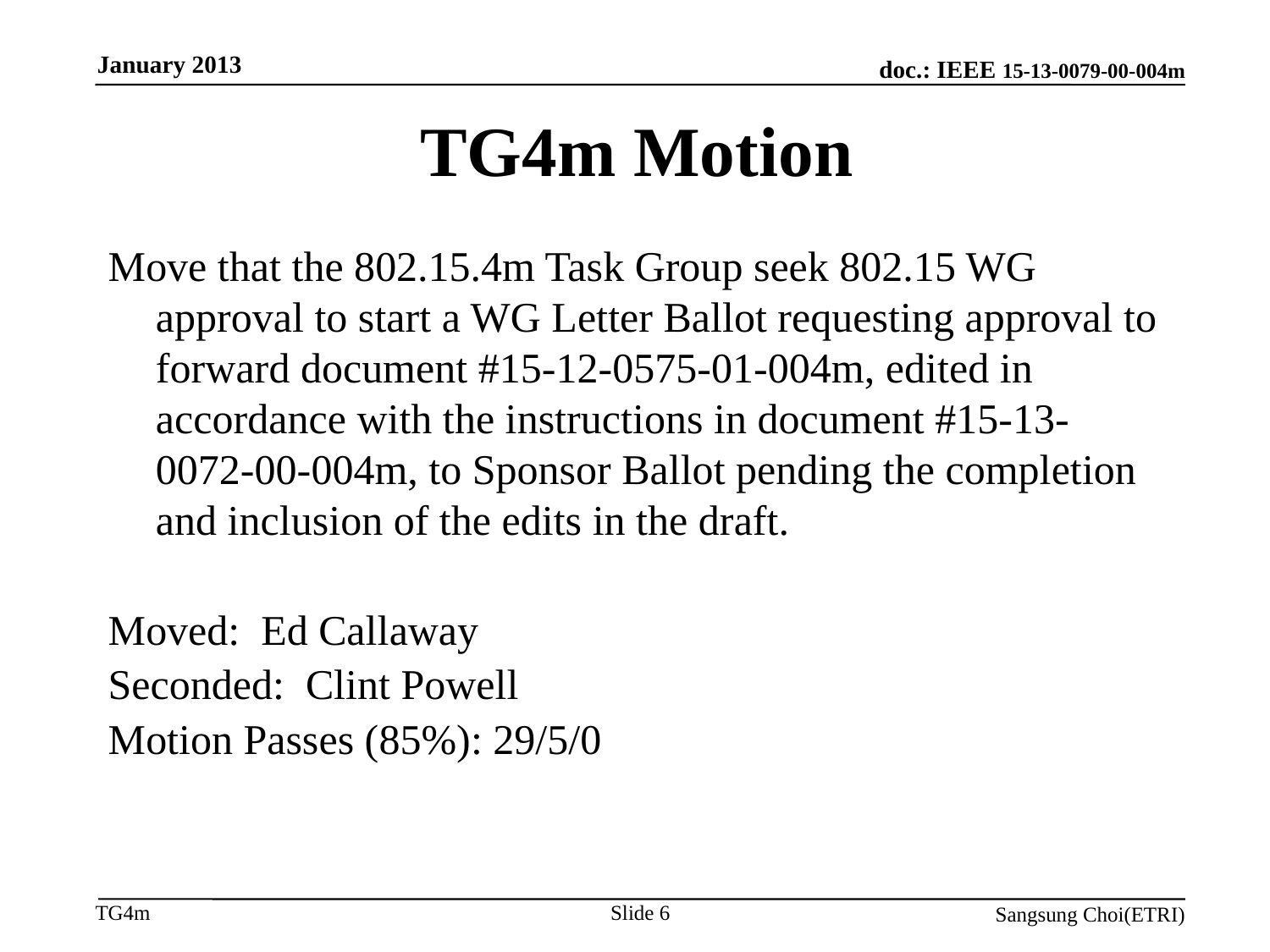

January 2013
# TG4m Motion

Move that the 802.15.4m Task Group seek 802.15 WG approval to start a WG Letter Ballot requesting approval to forward document #15-12-0575-01-004m, edited in accordance with the instructions in document #15-13-0072-00-004m, to Sponsor Ballot pending the completion and inclusion of the edits in the draft.

Moved:  Ed Callaway
Seconded:  Clint Powell
Motion Passes (85%): 29/5/0

Slide 6
Sangsung Choi(ETRI)